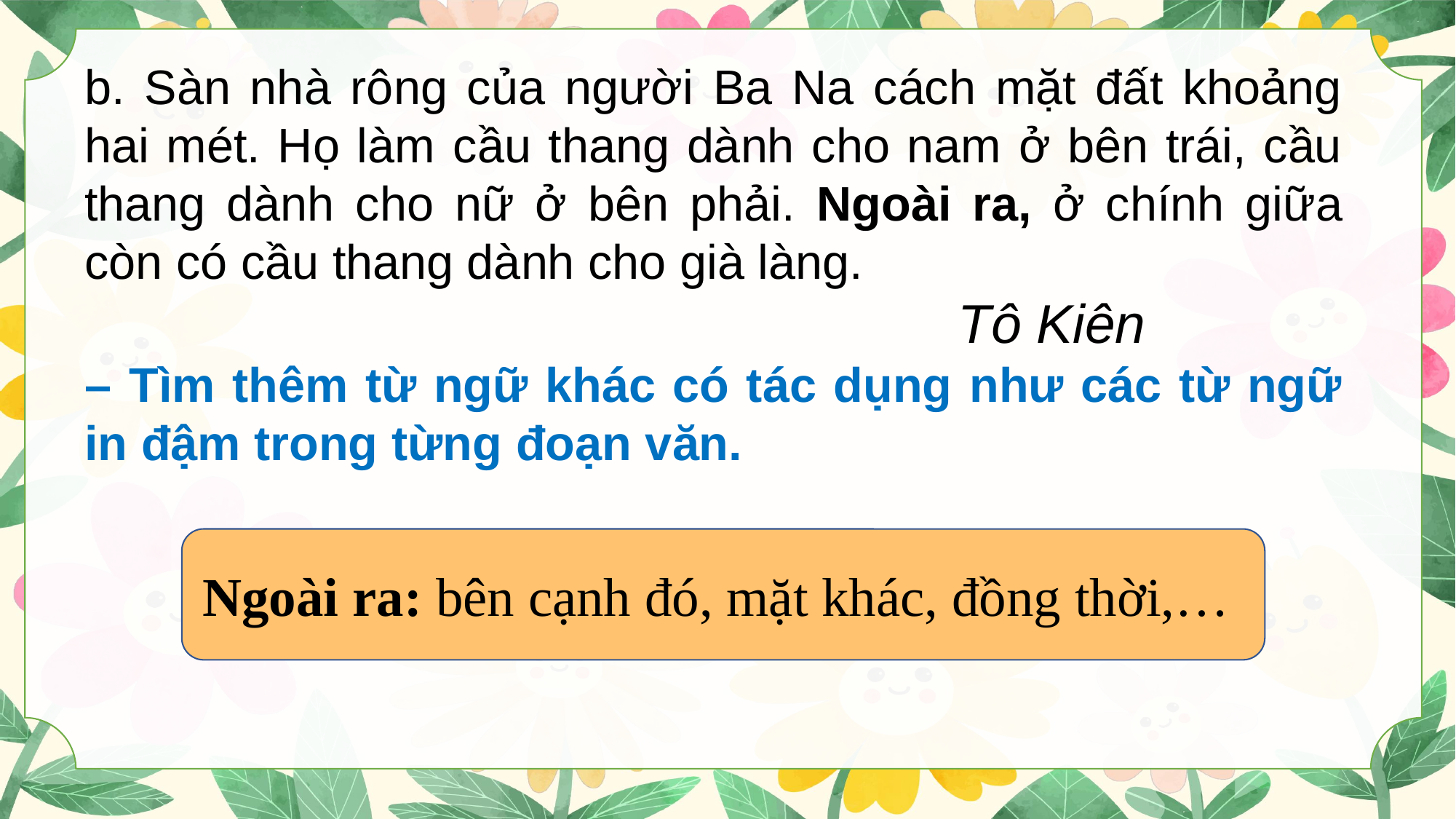

b. Sàn nhà rông của người Ba Na cách mặt đất khoảng hai mét. Họ làm cầu thang dành cho nam ở bên trái, cầu thang dành cho nữ ở bên phải. Ngoài ra, ở chính giữa còn có cầu thang dành cho già làng.
								Tô Kiên
– Tìm thêm từ ngữ khác có tác dụng như các từ ngữ in đậm trong từng đoạn văn.
Ngoài ra: bên cạnh đó, mặt khác, đồng thời,…